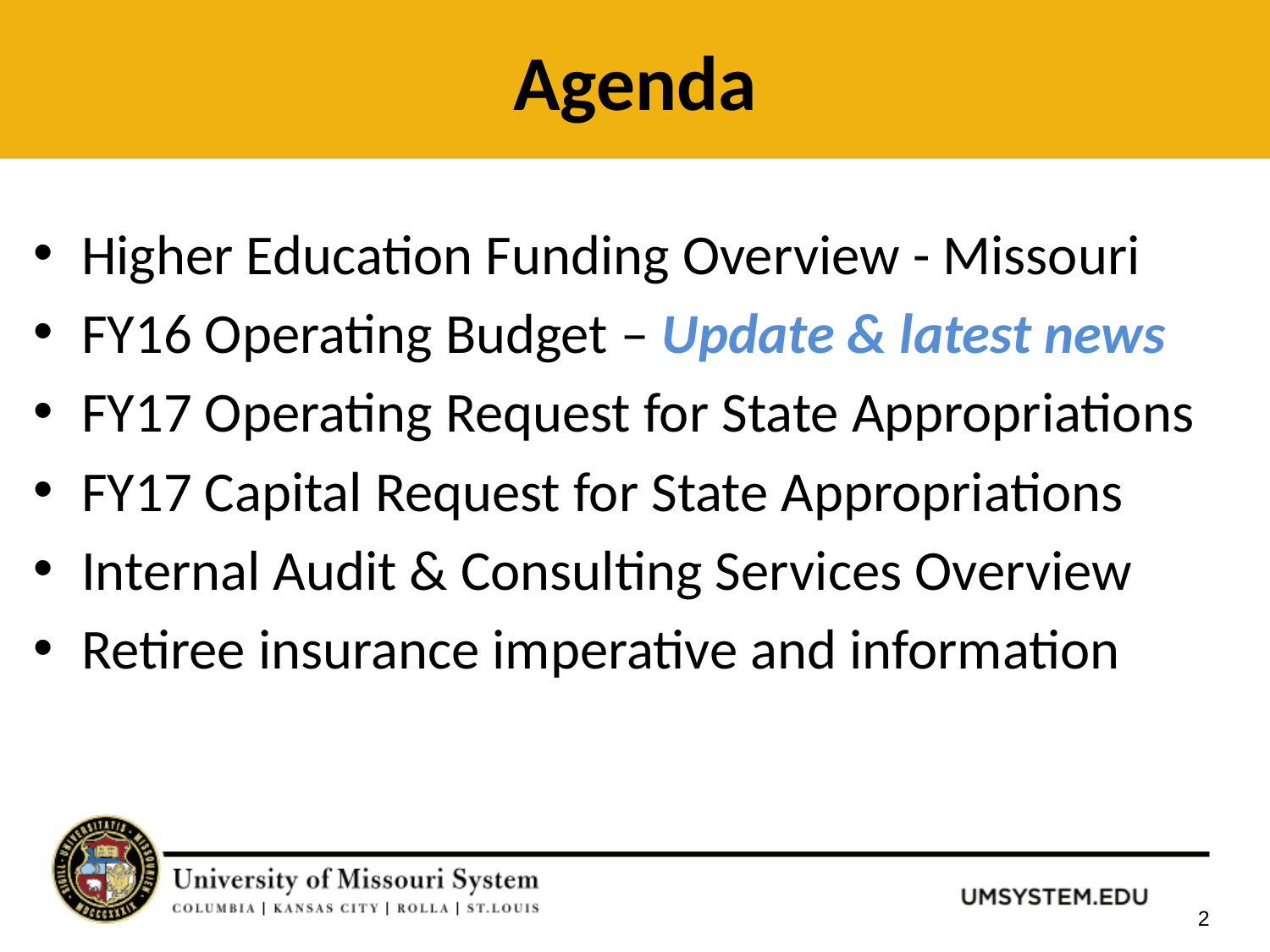

# Agenda
Higher Education Funding Overview - Missouri
FY16 Operating Budget – Update & latest news
FY17 Operating Request for State Appropriations
FY17 Capital Request for State Appropriations
Internal Audit & Consulting Services Overview
Retiree insurance imperative and information